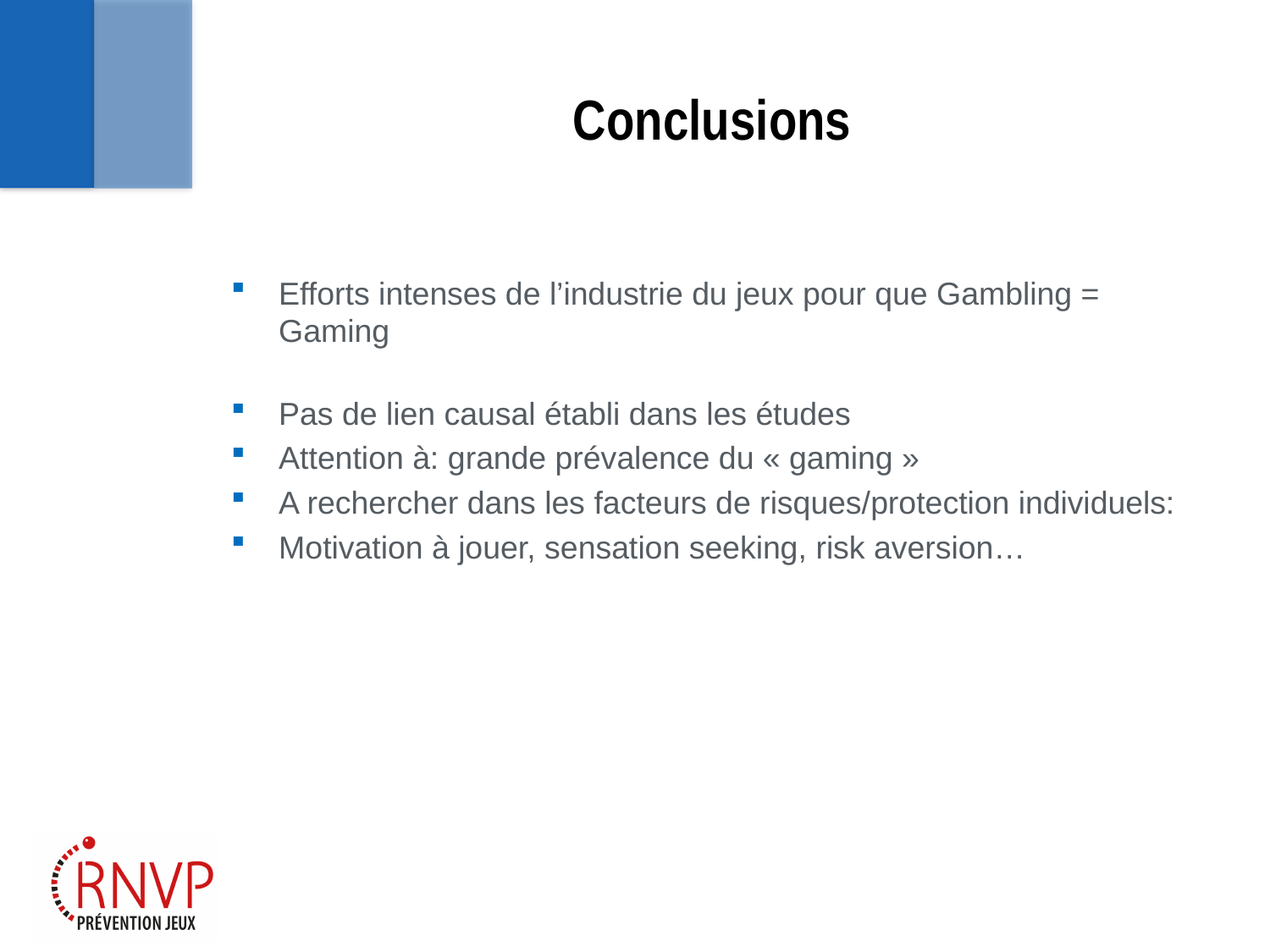

# Conclusions

Efforts intenses de l’industrie du jeux pour que Gambling = Gaming
Pas de lien causal établi dans les études
Attention à: grande prévalence du « gaming »
A rechercher dans les facteurs de risques/protection individuels:
Motivation à jouer, sensation seeking, risk aversion…